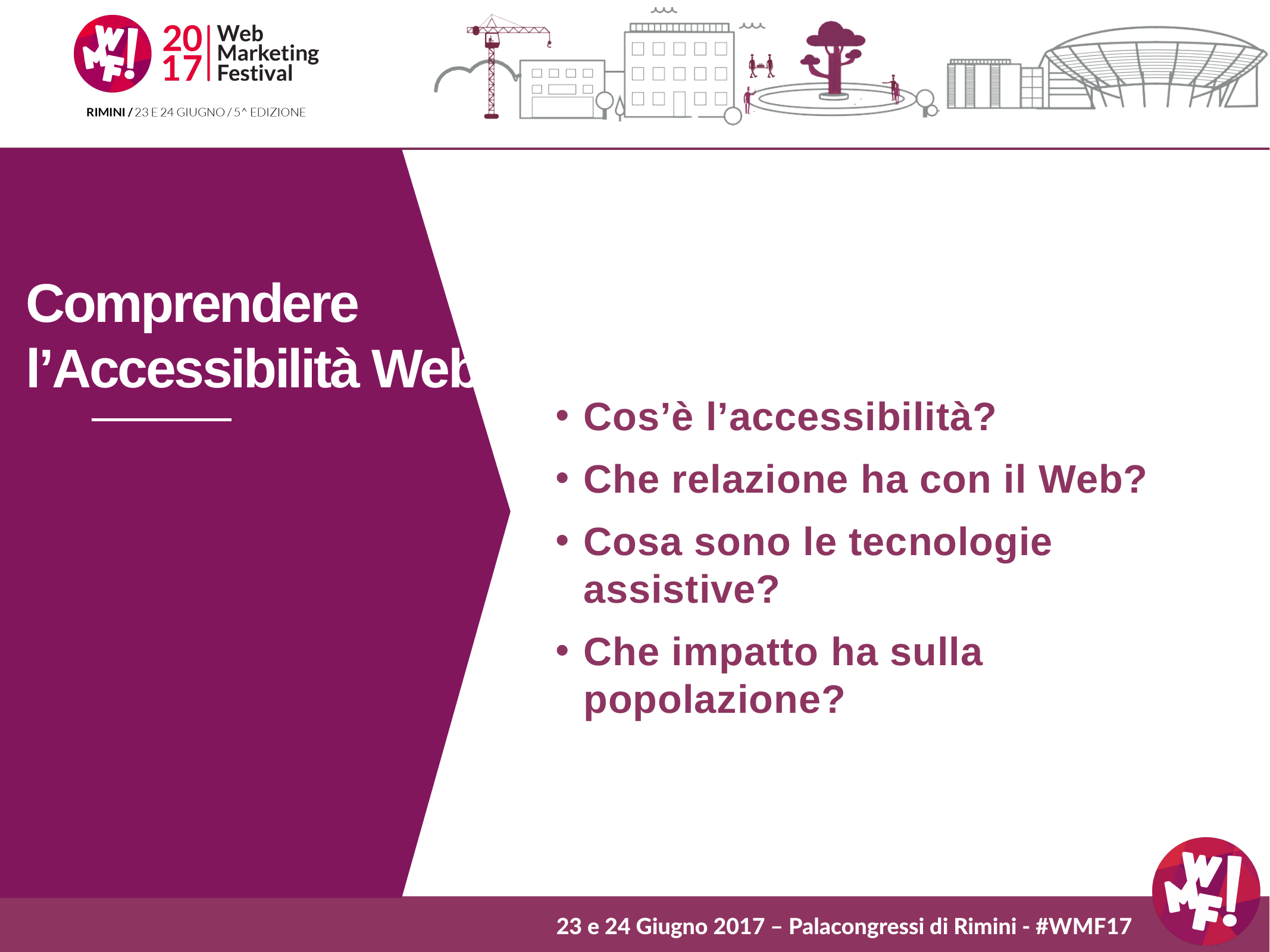

Comprendere
l’Accessibilità Web
Cos’è l’accessibilità?
Che relazione ha con il Web?
Cosa sono le tecnologie assistive?
Che impatto ha sulla popolazione?